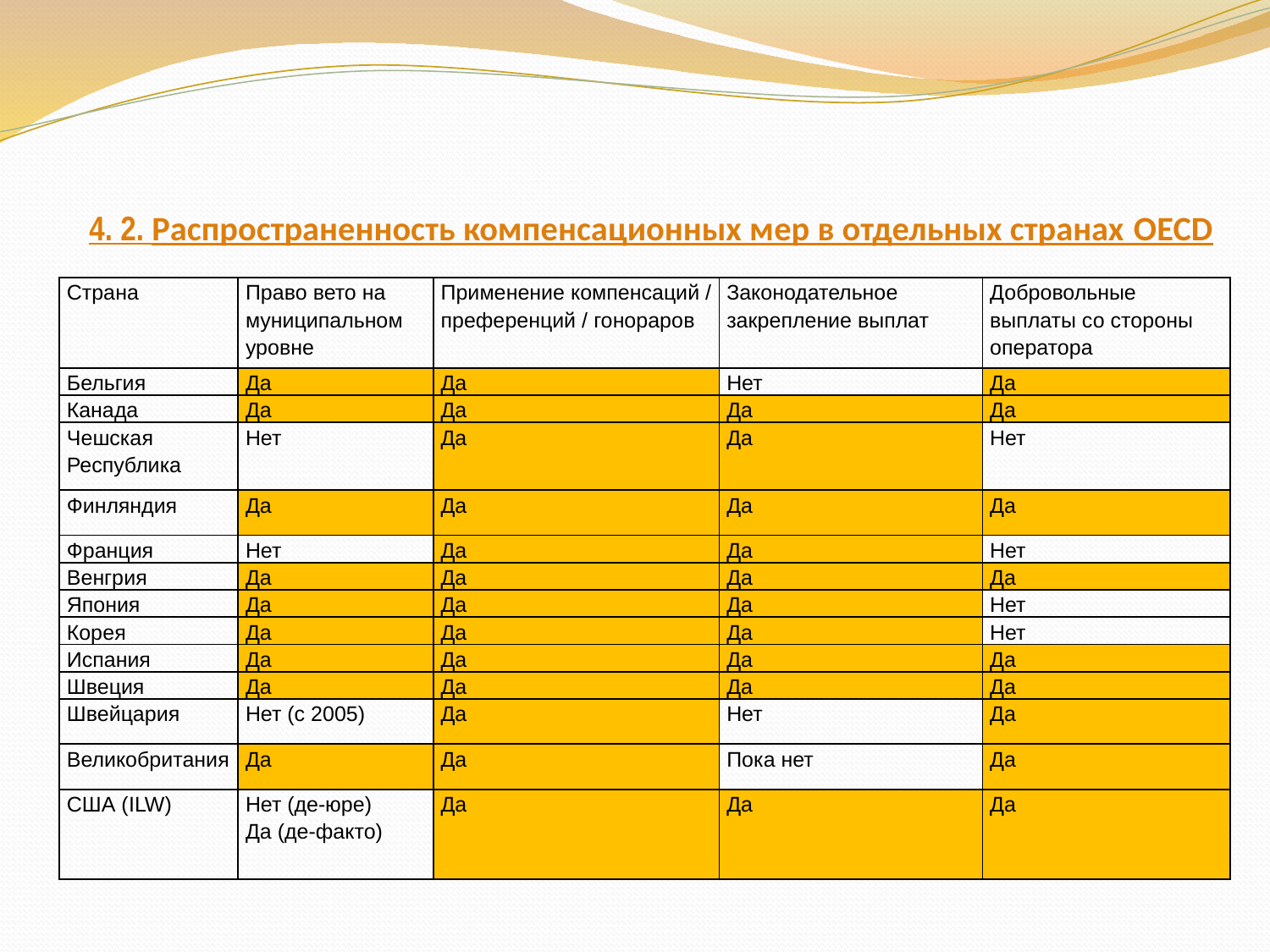

# 4. 2. Распространенность компенсационных мер в отдельных странах OECD
| Страна | Право вето на муниципальном уровне | Применение компенсаций / преференций / гонораров | Законодательное закрепление выплат | Добровольные выплаты со стороны оператора |
| --- | --- | --- | --- | --- |
| Бельгия | Да | Да | Нет | Да |
| Канада | Да | Да | Да | Да |
| Чешская Республика | Нет | Да | Да | Нет |
| Финляндия | Да | Да | Да | Да |
| Франция | Нет | Да | Да | Нет |
| Венгрия | Да | Да | Да | Да |
| Япония | Да | Да | Да | Нет |
| Корея | Да | Да | Да | Нет |
| Испания | Да | Да | Да | Да |
| Швеция | Да | Да | Да | Да |
| Швейцария | Нет (с 2005) | Да | Нет | Да |
| Великобритания | Да | Да | Пока нет | Да |
| США (ILW) | Нет (дe-юре) Да (де-факто) | Да | Да | Да |